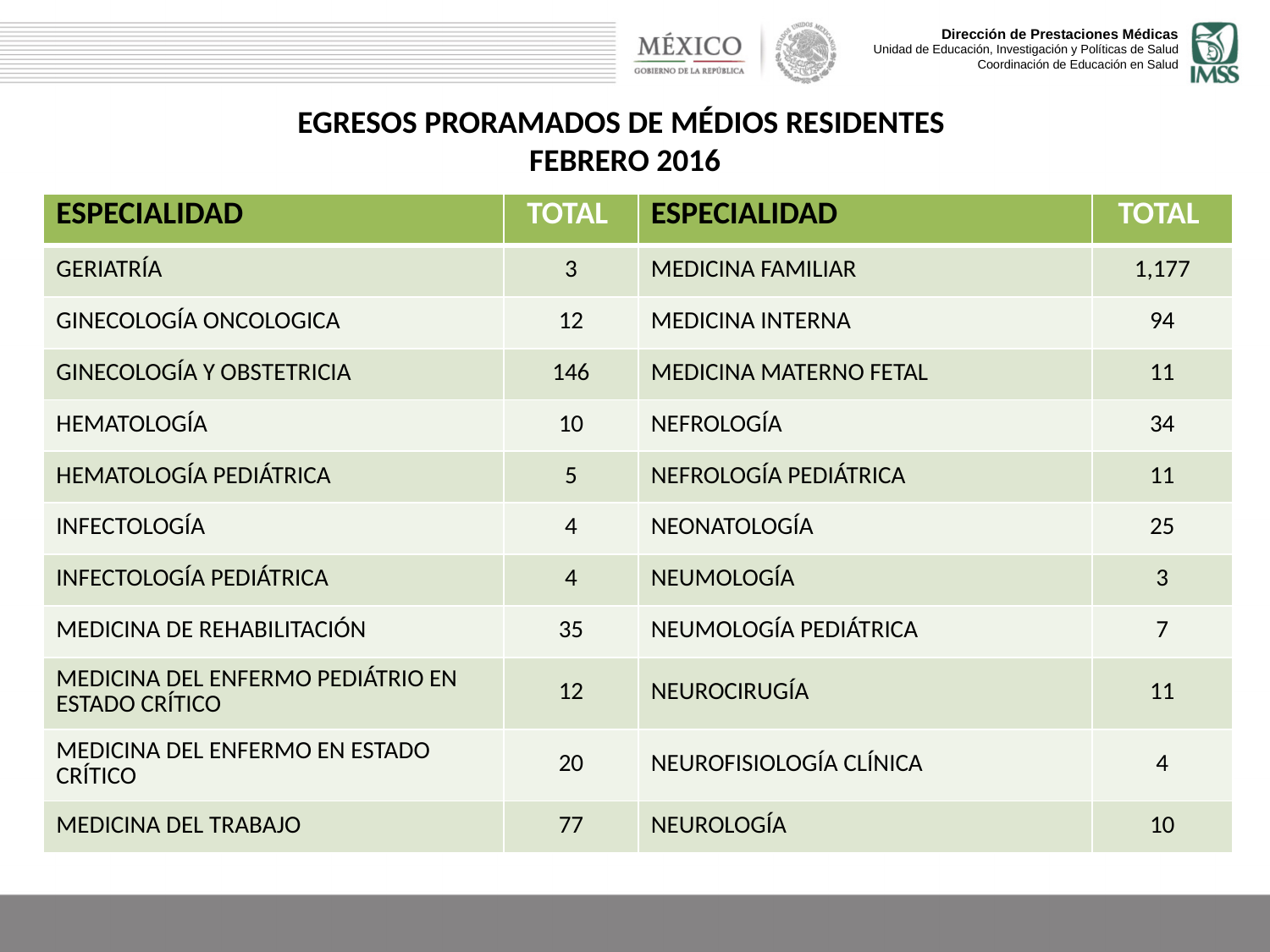

EGRESOS PRORAMADOS DE MÉDIOS RESIDENTES
FEBRERO 2016
| ESPECIALIDAD | TOTAL | ESPECIALIDAD | TOTAL |
| --- | --- | --- | --- |
| GERIATRÍA | 3 | MEDICINA FAMILIAR | 1,177 |
| GINECOLOGÍA ONCOLOGICA | 12 | MEDICINA INTERNA | 94 |
| GINECOLOGÍA Y OBSTETRICIA | 146 | MEDICINA MATERNO FETAL | 11 |
| HEMATOLOGÍA | 10 | NEFROLOGÍA | 34 |
| HEMATOLOGÍA PEDIÁTRICA | 5 | NEFROLOGÍA PEDIÁTRICA | 11 |
| INFECTOLOGÍA | 4 | NEONATOLOGÍA | 25 |
| INFECTOLOGÍA PEDIÁTRICA | 4 | NEUMOLOGÍA | 3 |
| MEDICINA DE REHABILITACIÓN | 35 | NEUMOLOGÍA PEDIÁTRICA | 7 |
| MEDICINA DEL ENFERMO PEDIÁTRIO EN ESTADO CRÍTICO | 12 | NEUROCIRUGÍA | 11 |
| MEDICINA DEL ENFERMO EN ESTADO CRÍTICO | 20 | NEUROFISIOLOGÍA CLÍNICA | 4 |
| MEDICINA DEL TRABAJO | 77 | NEUROLOGÍA | 10 |